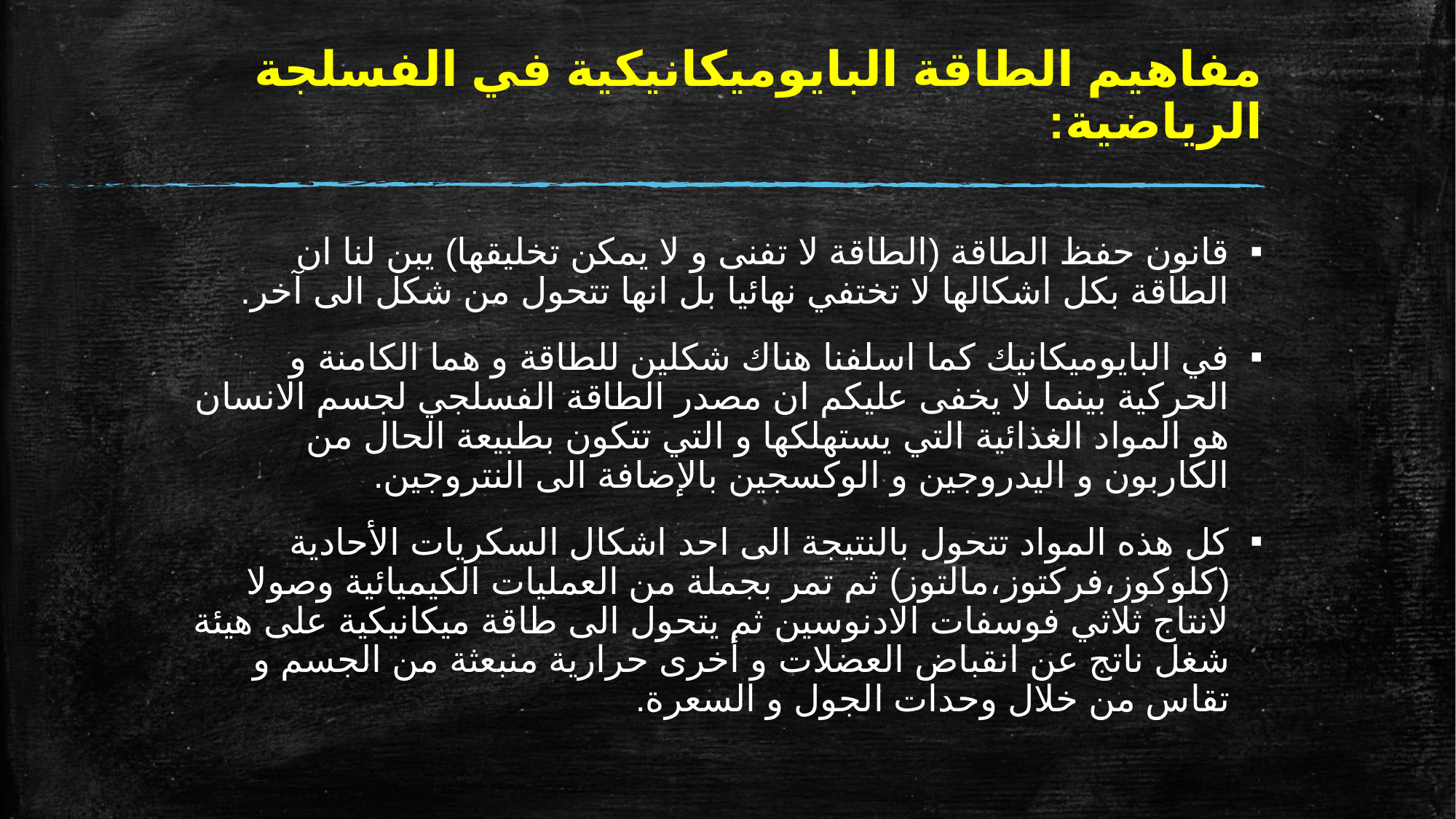

# مفاهيم الطاقة البايوميكانيكية في الفسلجة الرياضية:
قانون حفظ الطاقة (الطاقة لا تفنى و لا يمكن تخليقها) يبن لنا ان الطاقة بكل اشكالها لا تختفي نهائيا بل انها تتحول من شكل الى آخر.
في البايوميكانيك كما اسلفنا هناك شكلين للطاقة و هما الكامنة و الحركية بينما لا يخفى عليكم ان مصدر الطاقة الفسلجي لجسم الانسان هو المواد الغذائية التي يستهلكها و التي تتكون بطبيعة الحال من الكاربون و اليدروجين و الوكسجين بالإضافة الى النتروجين.
كل هذه المواد تتحول بالنتيجة الى احد اشكال السكريات الأحادية (كلوكوز،فركتوز،مالتوز) ثم تمر بجملة من العمليات الكيميائية وصولا لانتاج ثلاثي فوسفات الادنوسين ثم يتحول الى طاقة ميكانيكية على هيئة شغل ناتج عن انقباض العضلات و أخرى حرارية منبعثة من الجسم و تقاس من خلال وحدات الجول و السعرة.